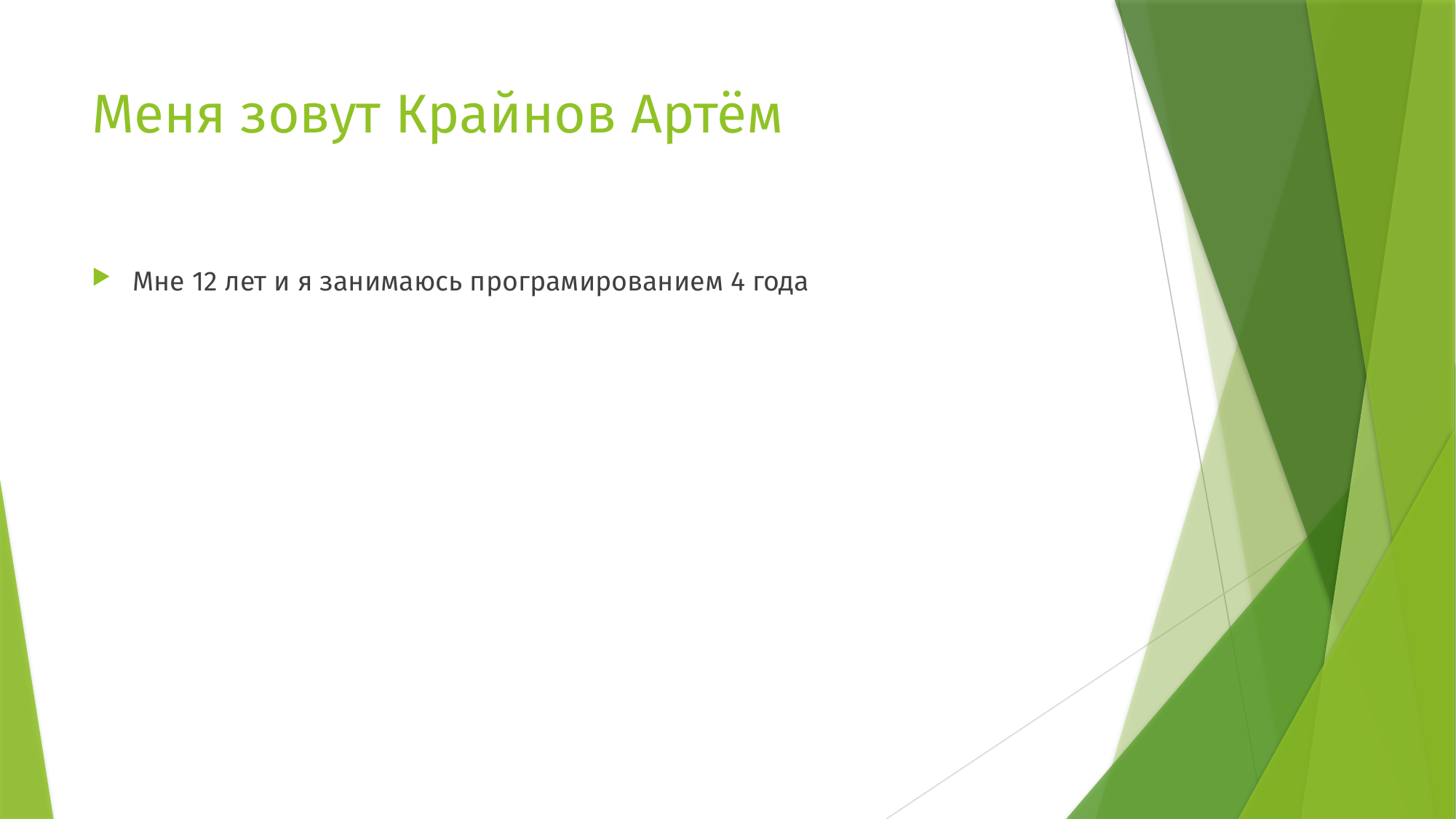

# Меня зовут Крайнов Артём
Мне 12 лет и я занимаюсь програмированием 4 года